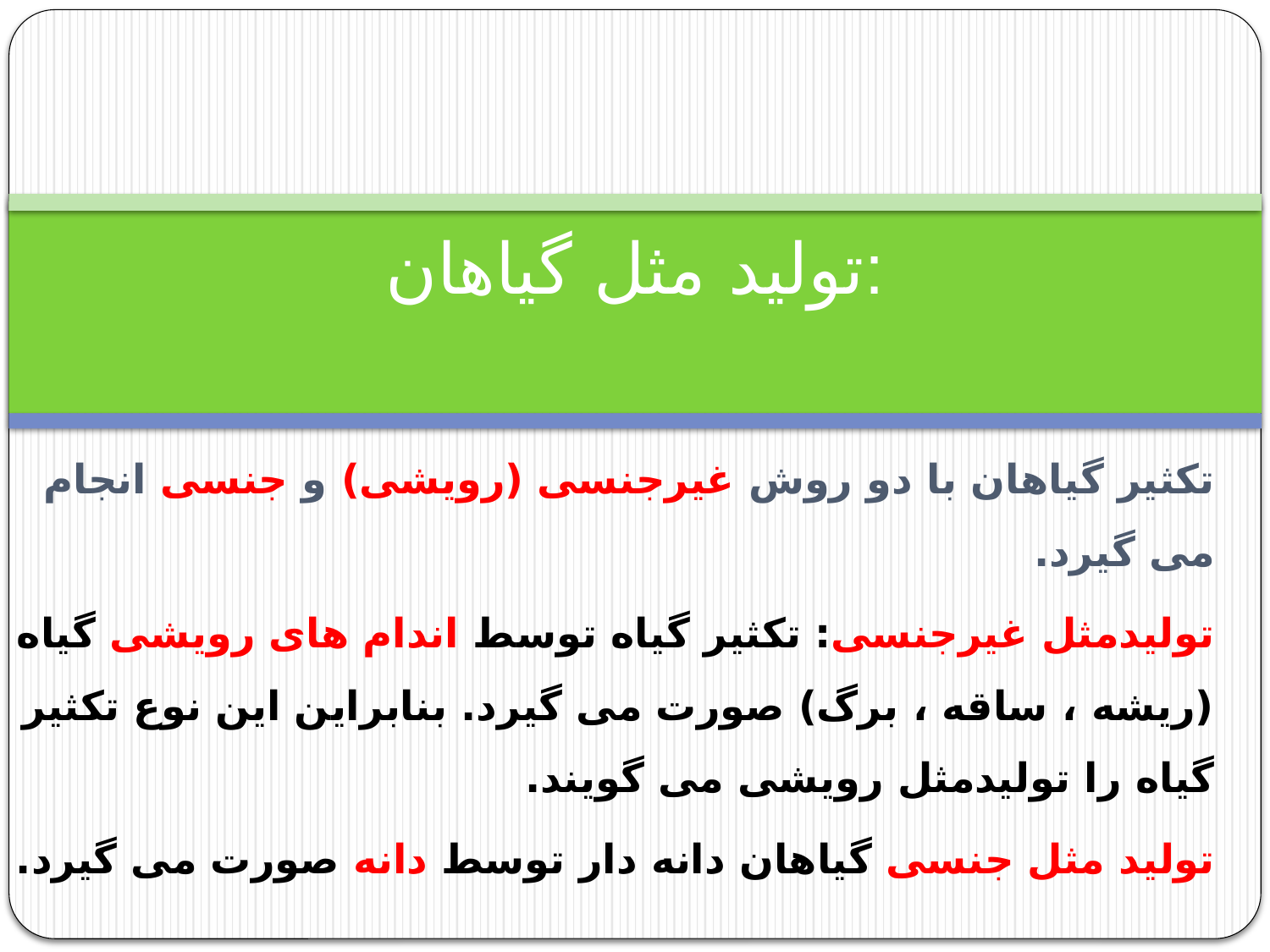

# تولید مثل گیاهان:
تکثیر گیاهان با دو روش غیرجنسی (رویشی) و جنسی انجام می گیرد.
تولیدمثل غیرجنسی: تکثیر گیاه توسط اندام های رویشی گیاه (ریشه ، ساقه ، برگ) صورت می گیرد. بنابراین این نوع تکثیر گیاه را تولیدمثل رویشی می گویند.
تولید مثل جنسی گیاهان دانه دار توسط دانه صورت می گیرد.